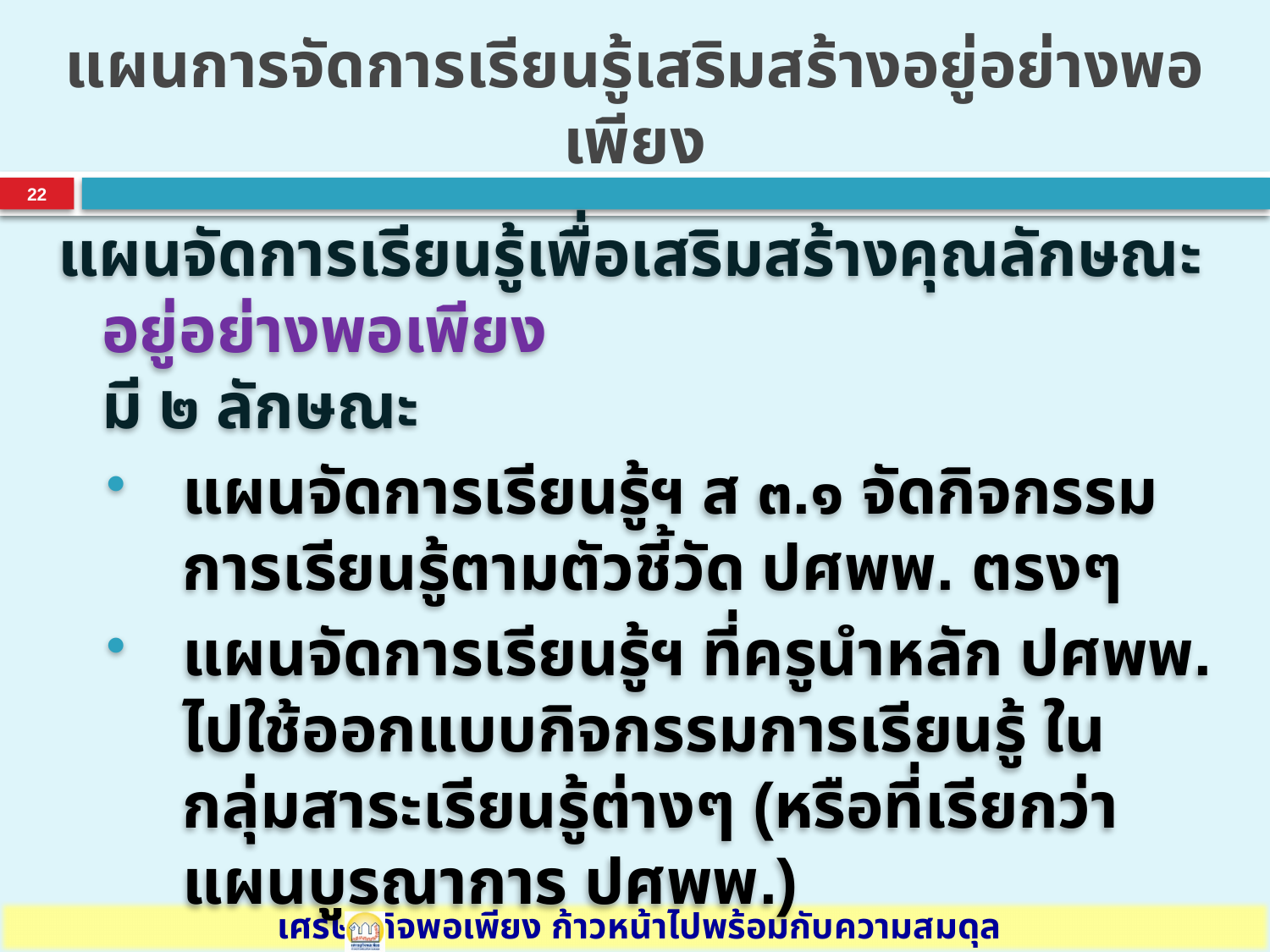

# แผนการจัดการเรียนรู้เสริมสร้างอยู่อย่างพอเพียง
22
แผนจัดการเรียนรู้เพื่อเสริมสร้างคุณลักษณะ อยู่อย่างพอเพียง
มี ๒ ลักษณะ
แผนจัดการเรียนรู้ฯ ส ๓.๑ จัดกิจกรรมการเรียนรู้ตามตัวชี้วัด ปศพพ. ตรงๆ
แผนจัดการเรียนรู้ฯ ที่ครูนำหลัก ปศพพ. ไปใช้ออกแบบกิจกรรมการเรียนรู้ ในกลุ่มสาระเรียนรู้ต่างๆ (หรือที่เรียกว่า แผนบูรณาการ ปศพพ.)